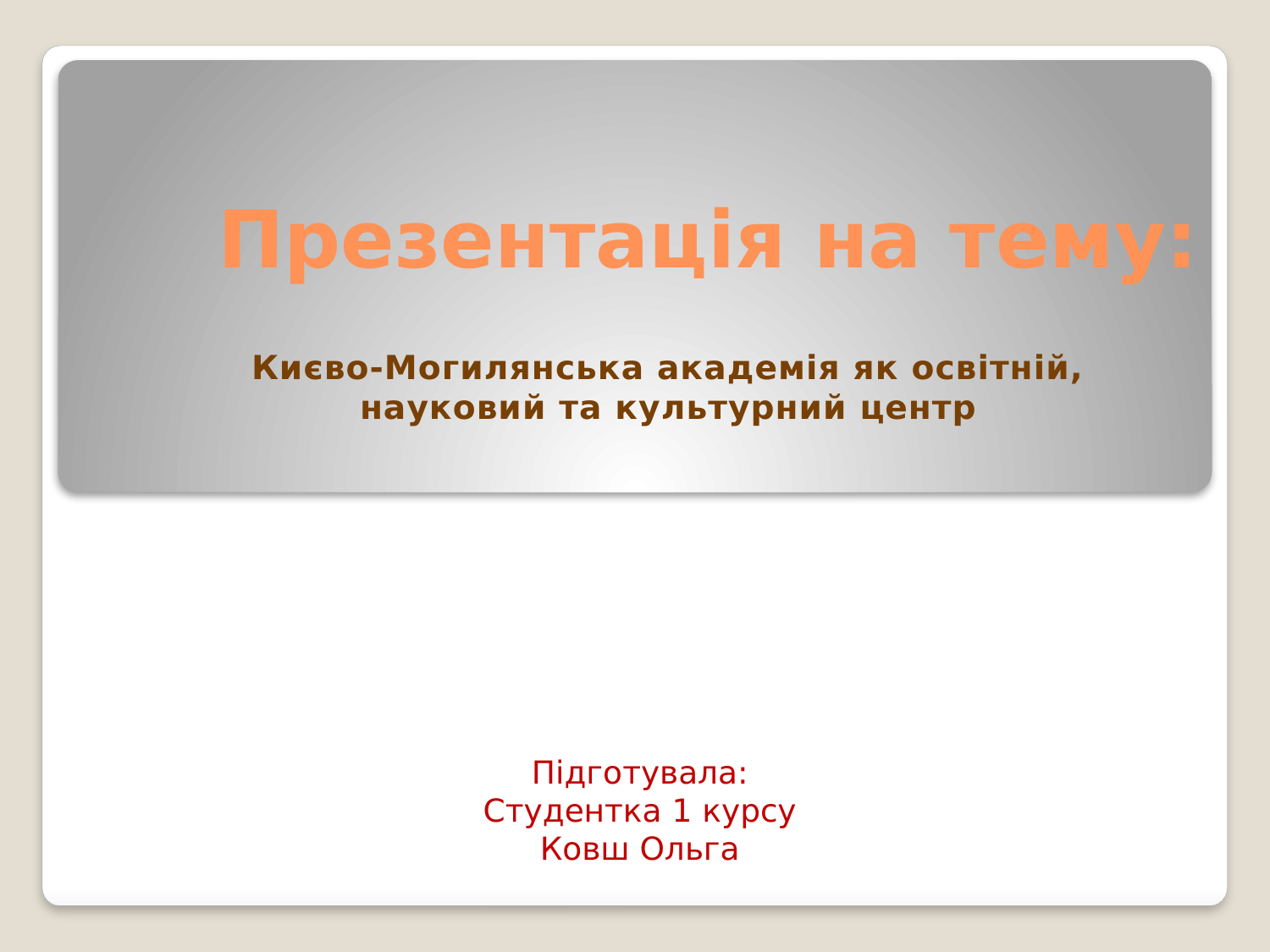

# Презентація на тему:
Києво-Могилянська академія як освітній, науковий та культурний центр
Підготувала:
Студентка 1 курсу Ковш Ольга